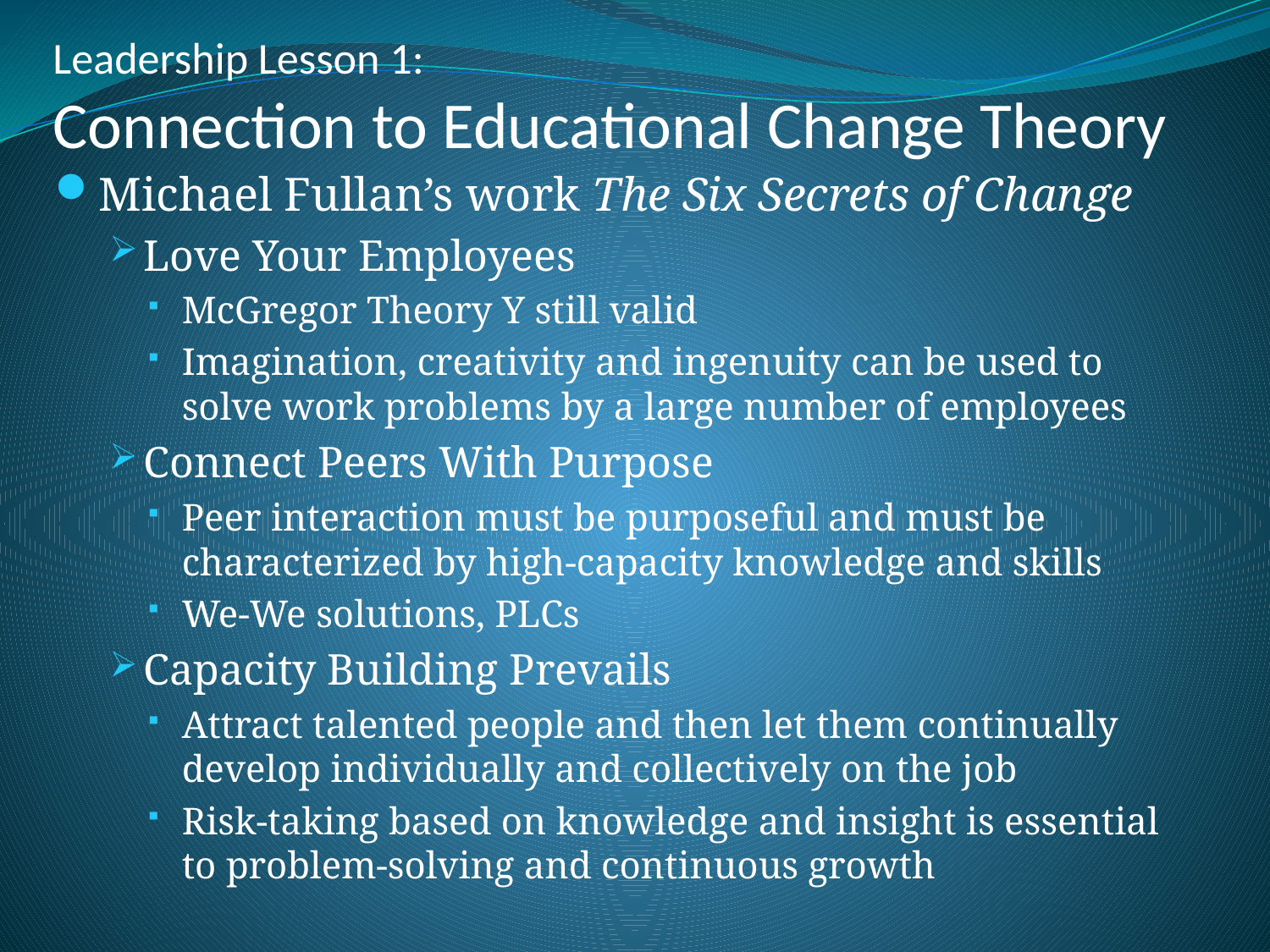

# Leadership Lesson 1: Connection to Educational Change Theory
Michael Fullan’s work The Six Secrets of Change
Love Your Employees
McGregor Theory Y still valid
Imagination, creativity and ingenuity can be used to solve work problems by a large number of employees
Connect Peers With Purpose
Peer interaction must be purposeful and must be characterized by high-capacity knowledge and skills
We-We solutions, PLCs
Capacity Building Prevails
Attract talented people and then let them continually develop individually and collectively on the job
Risk-taking based on knowledge and insight is essential to problem-solving and continuous growth